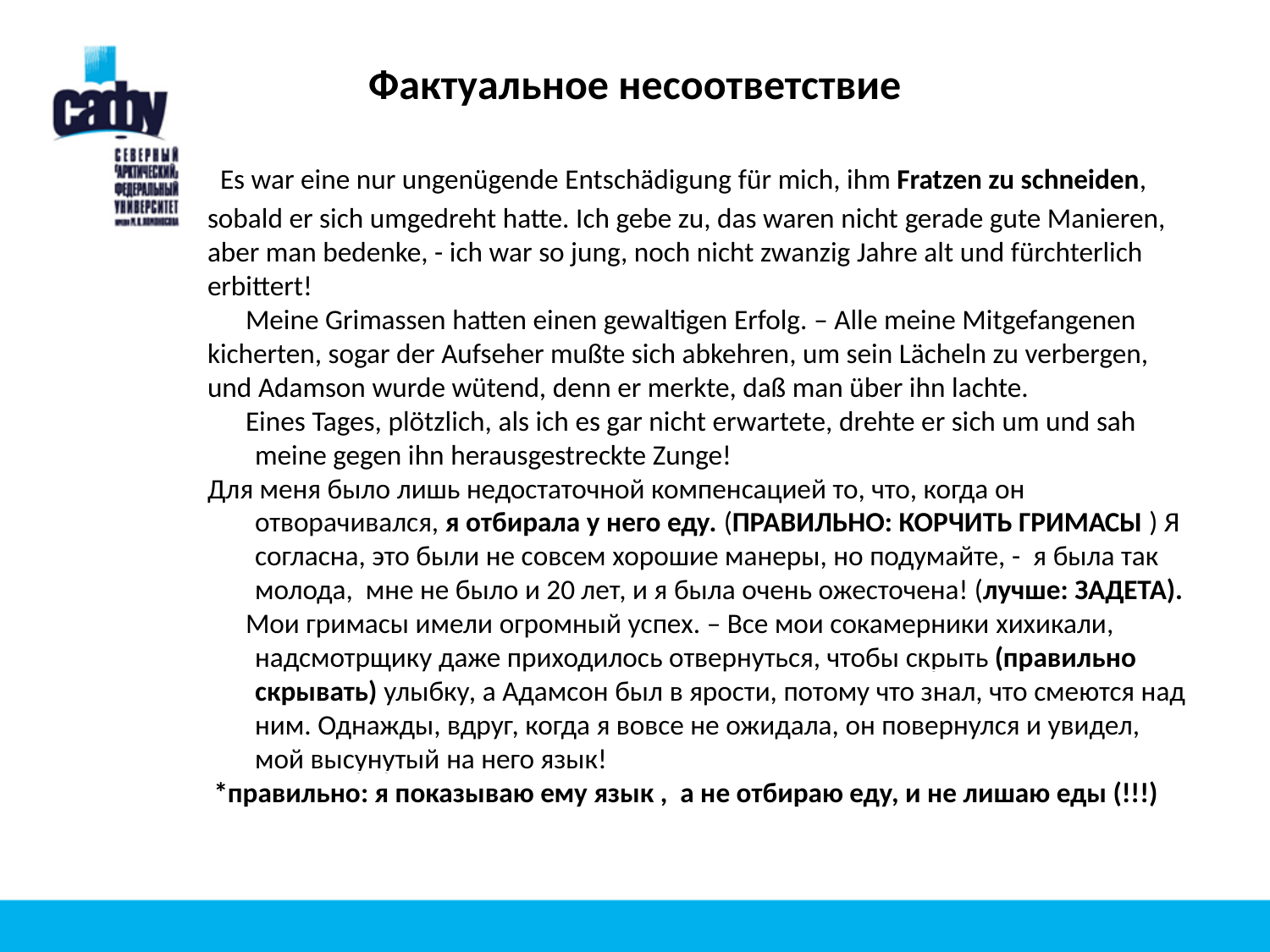

Фактуальное несоответствие
 Es war eine nur ungenügende Entschädigung für mich, ihm Fratzen zu schneiden, sobald er sich umgedreht hatte. Ich gebe zu, das waren nicht gerade gute Manieren, aber man bedenke, - ich war so jung, noch nicht zwanzig Jahre alt und fürchterlich erbittert!
      Meine Grimassen hatten einen gewaltigen Erfolg. – Alle meine Mitgefangenen kicherten, sogar der Aufseher mußte sich abkehren, um sein Lächeln zu verbergen, und Adamson wurde wütend, denn er merkte, daß man über ihn lachte.
      Eines Tages, plötzlich, als ich es gar nicht erwartete, drehte er sich um und sah meine gegen ihn herausgestreckte Zunge!
Для меня было лишь недостаточной компенсацией то, что, когда он отворачивался, я отбирала у него еду. (ПРАВИЛЬНО: КОРЧИТЬ ГРИМАСЫ ) Я согласна, это были не совсем хорошие манеры, но подумайте, -  я была так молода,  мне не было и 20 лет, и я была очень ожесточена! (лучше: ЗАДЕТА).
      Мои гримасы имели огромный успех. – Все мои сокамерники хихикали, надсмотрщику даже приходилось отвернуться, чтобы скрыть (правильно скрывать) улыбку, а Адамсон был в ярости, потому что знал, что смеются над ним. Однажды, вдруг, когда я вовсе не ожидала, он повернулся и увидел, мой высунутый на него язык!
 *правильно: я показываю ему язык ,  а не отбираю еду, и не лишаю еды (!!!)